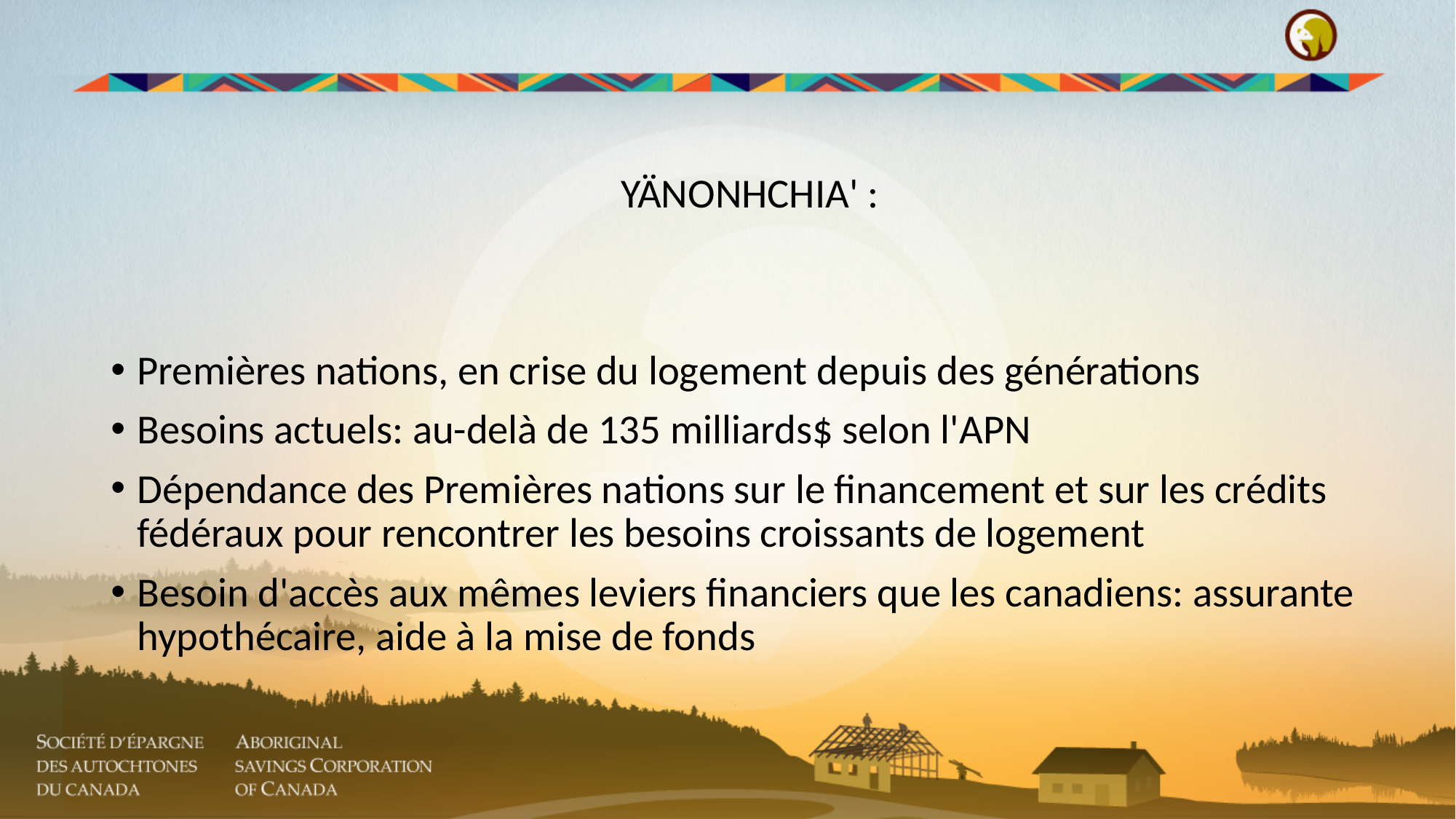

#

   YÄNONHCHIA' :

Premières nations, en crise du logement depuis des générations
Besoins actuels: au-delà de 135 milliards$ selon l'APN
Dépendance des Premières nations sur le financement et sur les crédits fédéraux pour rencontrer les besoins croissants de logement
Besoin d'accès aux mêmes leviers financiers que les canadiens: assurante hypothécaire, aide à la mise de fonds